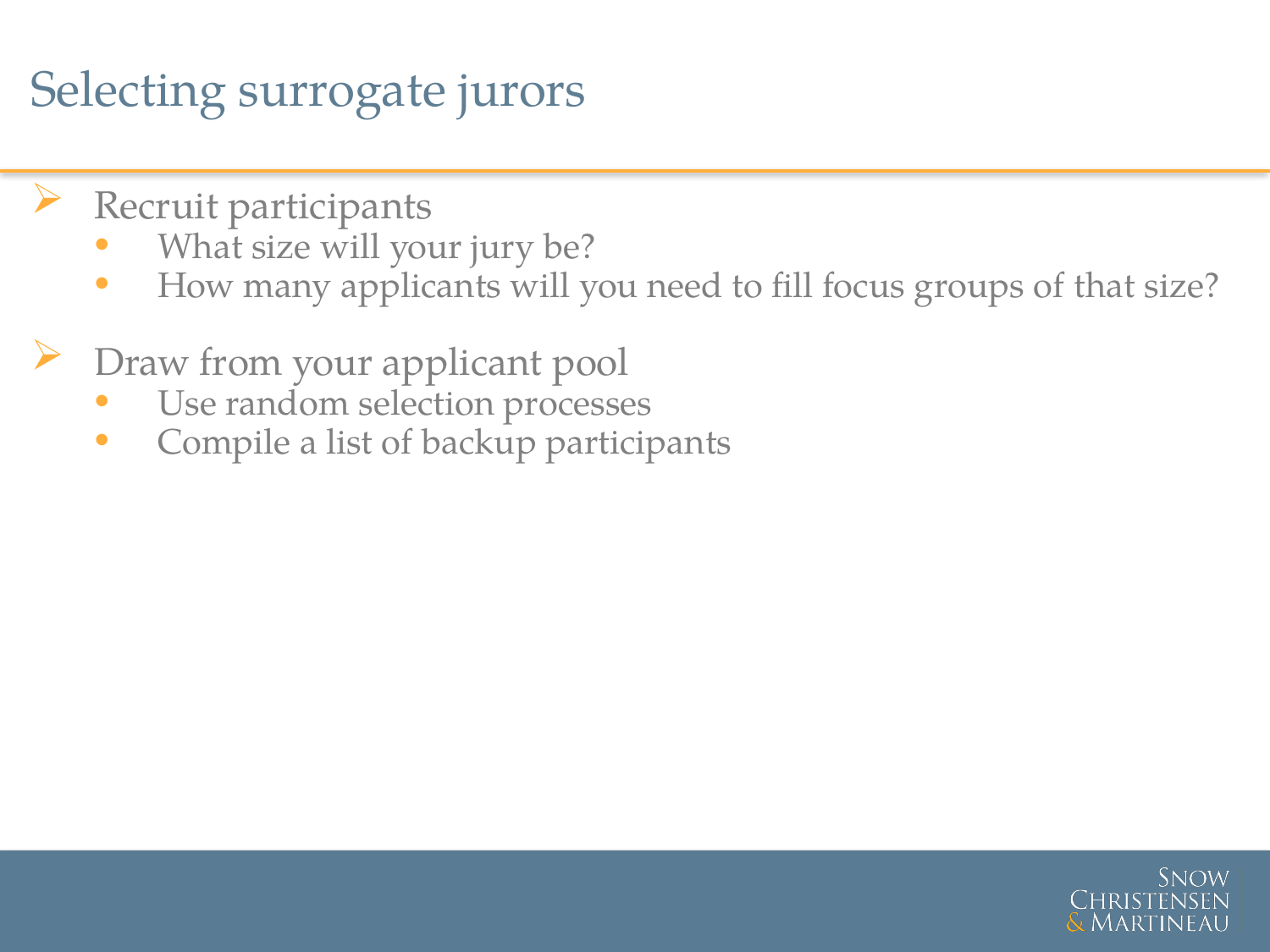

# Selecting surrogate jurors
Recruit participants
What size will your jury be?
How many applicants will you need to fill focus groups of that size?

Draw from your applicant pool
Use random selection processes
Compile a list of backup participants